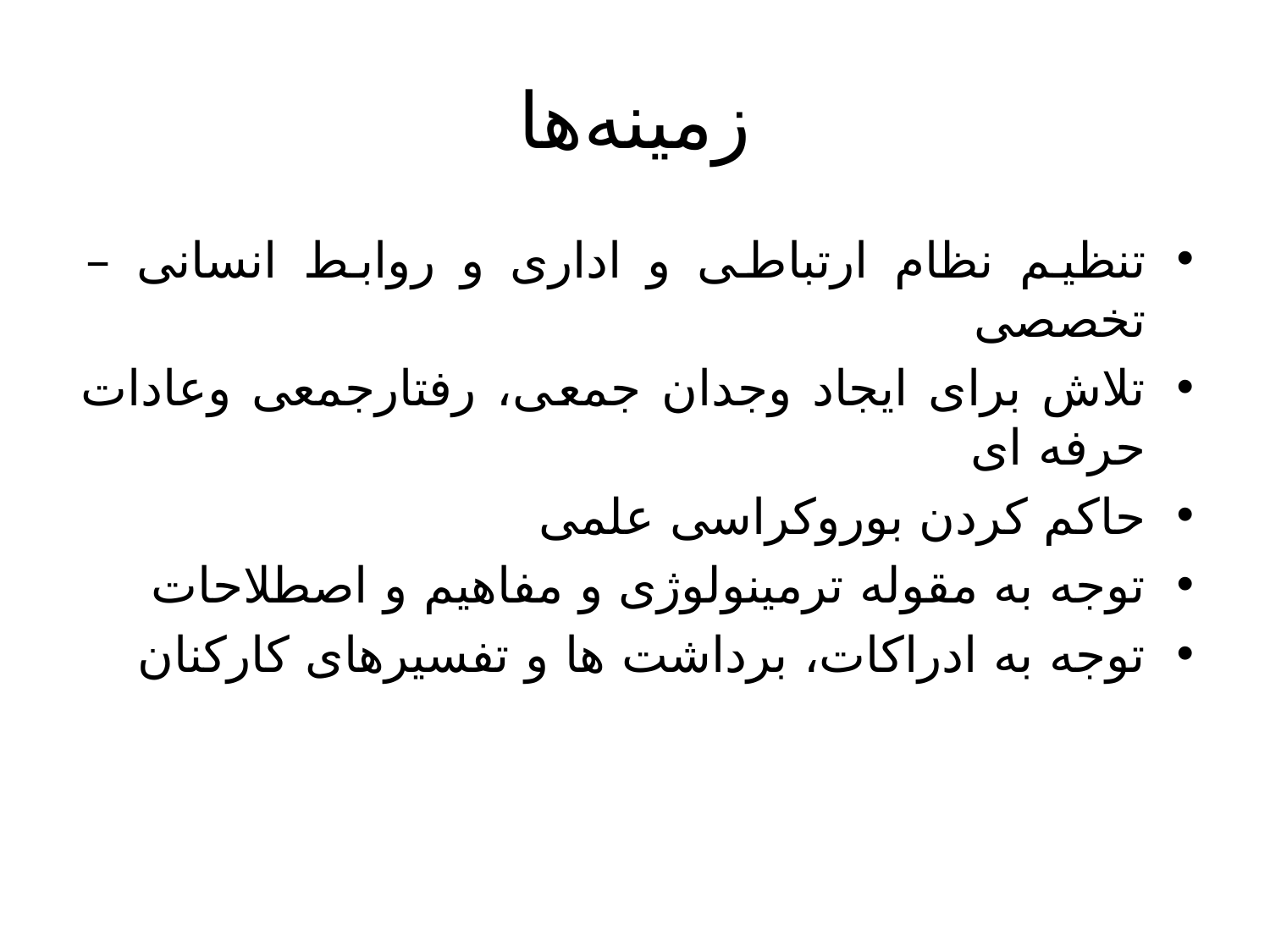

# زمینه‌ها
تنظیم نظام ارتباطی و اداری و روابط انسانی – تخصصی
تلاش برای ایجاد وجدان جمعی، رفتارجمعی وعادات حرفه ای
حاکم کردن بوروکراسی علمی
توجه به مقوله ترمینولوژی و مفاهیم و اصطلاحات
توجه به ادراکات، برداشت ها و تفسیرهای کارکنان